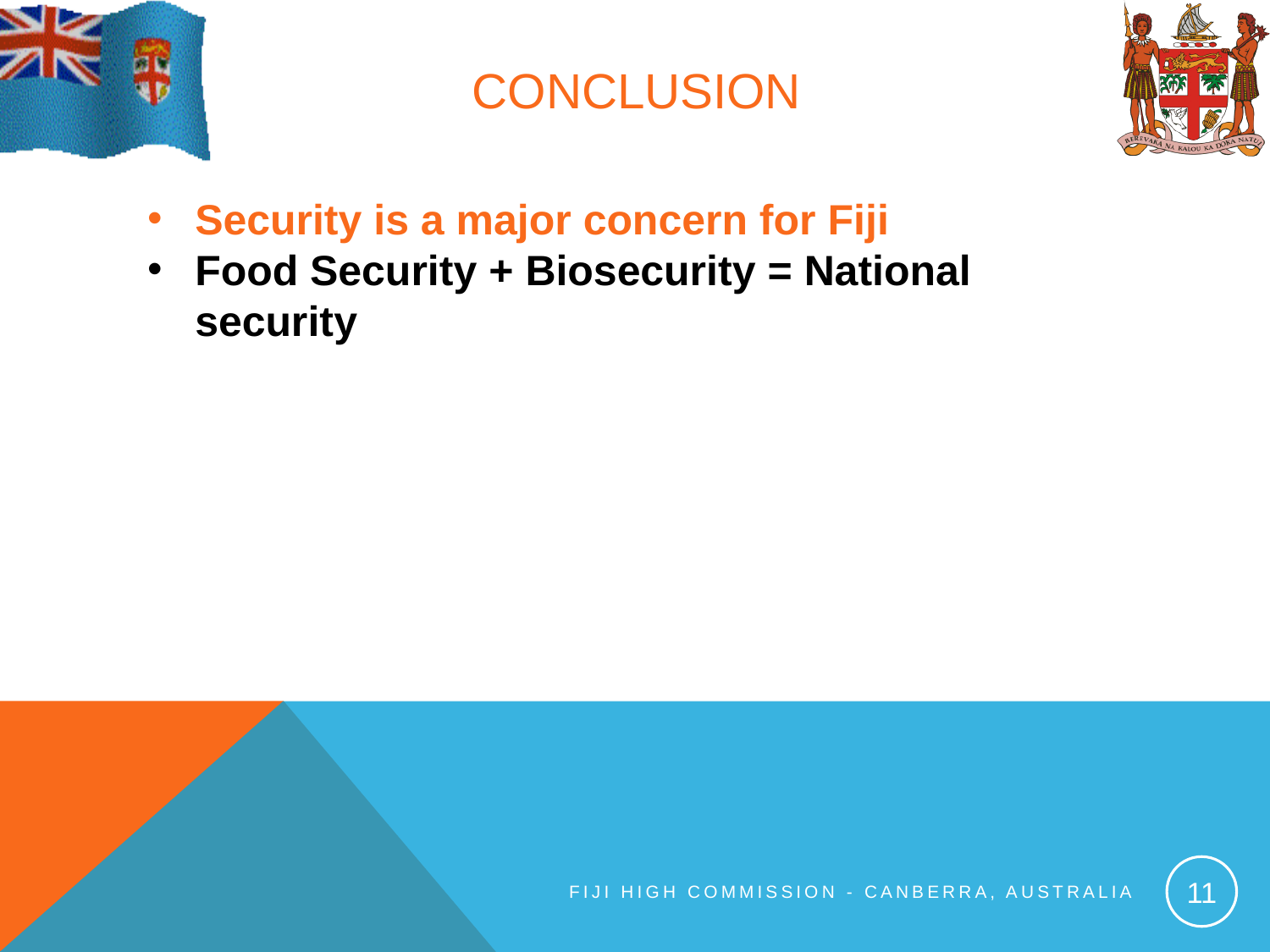

# CONCLUSION
Security is a major concern for Fiji
Food Security + Biosecurity = National security

11
Fiji High Commission - Canberra, Australia